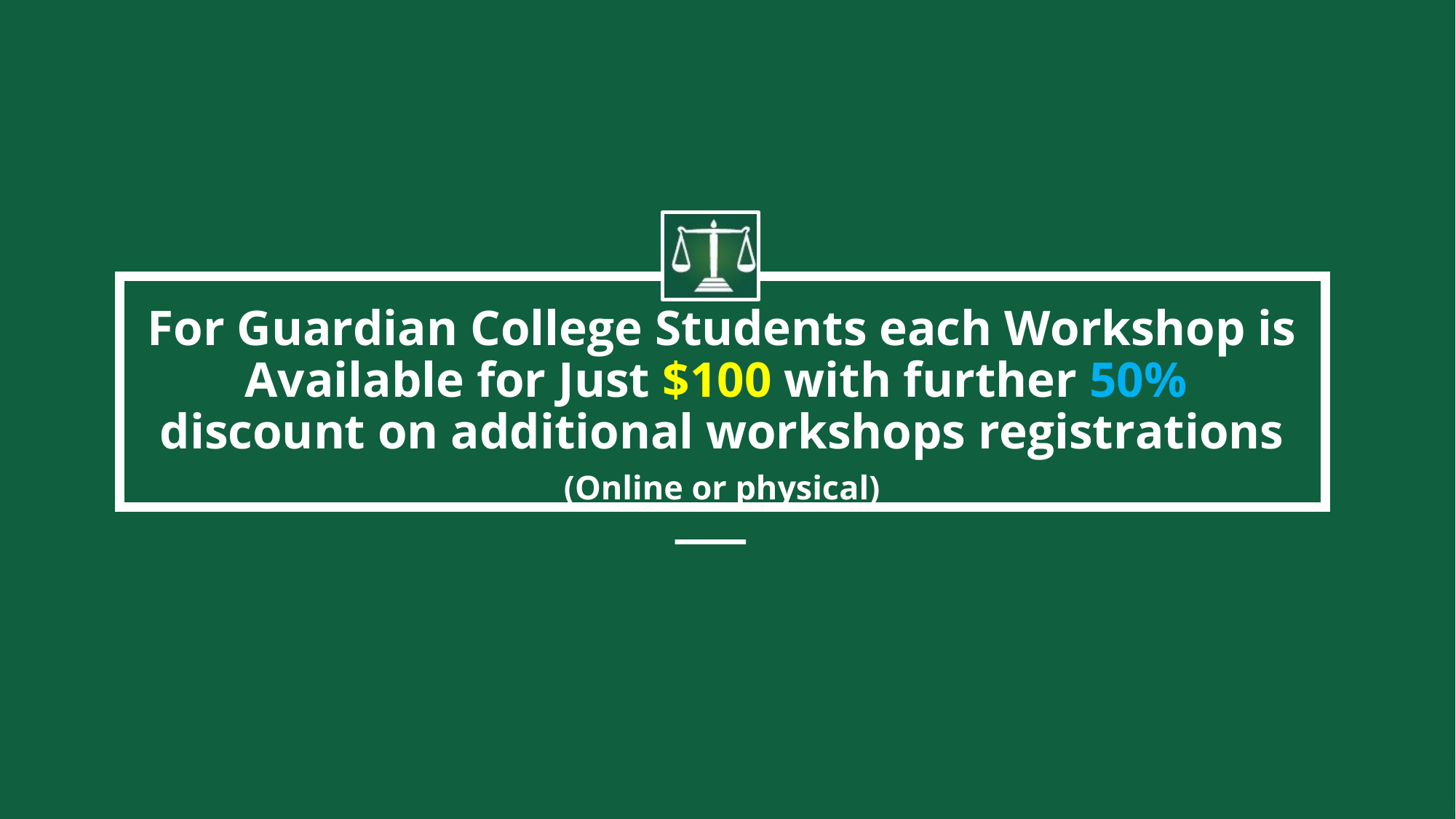

For Guardian College Students each Workshop is Available for Just $100 with further 50%  discount on additional workshops registrations
(Online or physical)